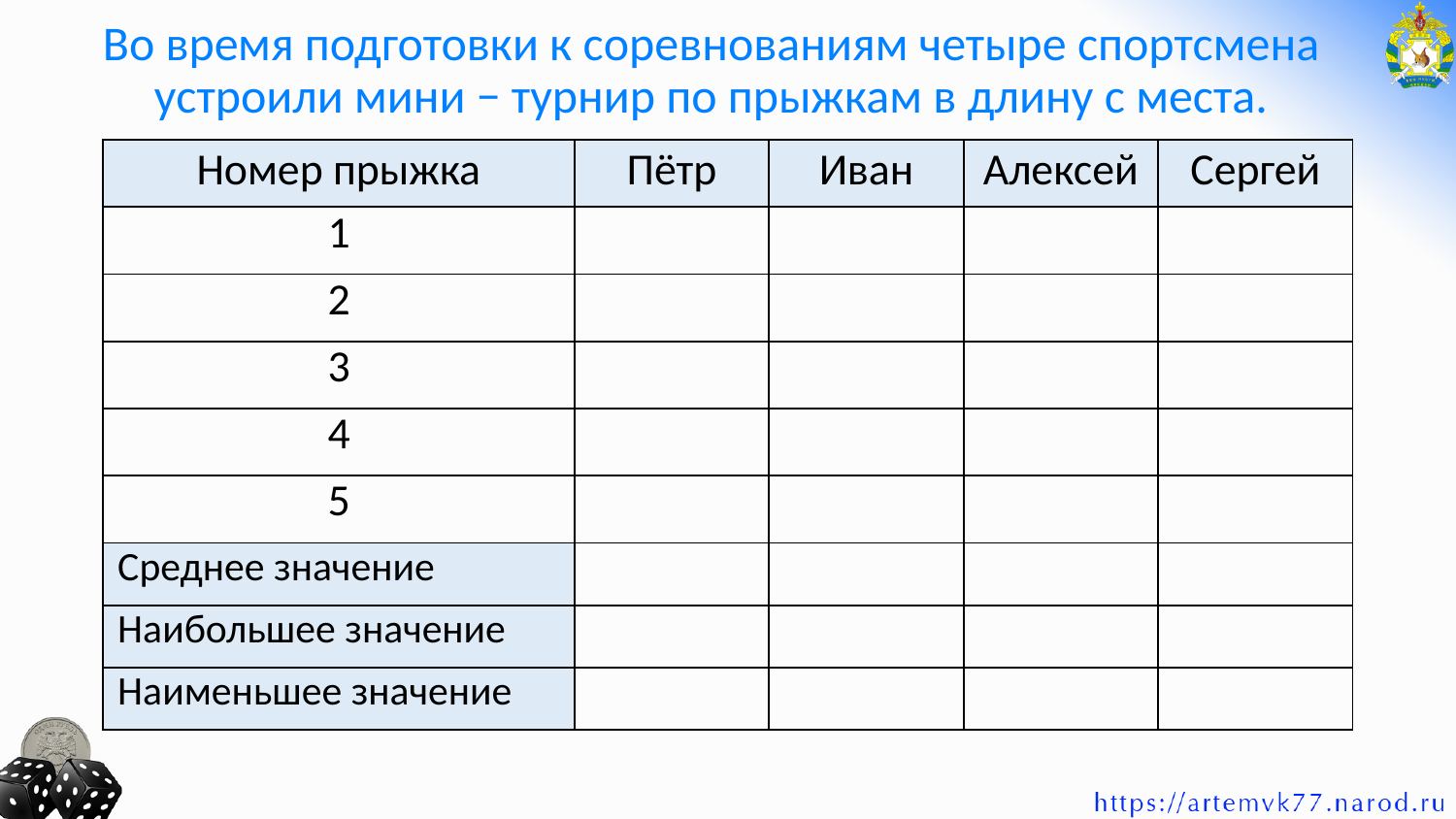

# Во время подготовки к соревнованиям четыре спортсмена устроили мини − турнир по прыжкам в длину с места.
| Номер прыжка | Пётр | Иван | Алексей | Сергей |
| --- | --- | --- | --- | --- |
| 1 |  |  |  |  |
| 2 |  |  |  |  |
| 3 |  |  |  |  |
| 4 |  |  |  |  |
| 5 |  |  |  |  |
| Среднее значение |  |  |  |  |
| Наибольшее значение |  |  |  |  |
| Наименьшее значение |  |  |  |  |